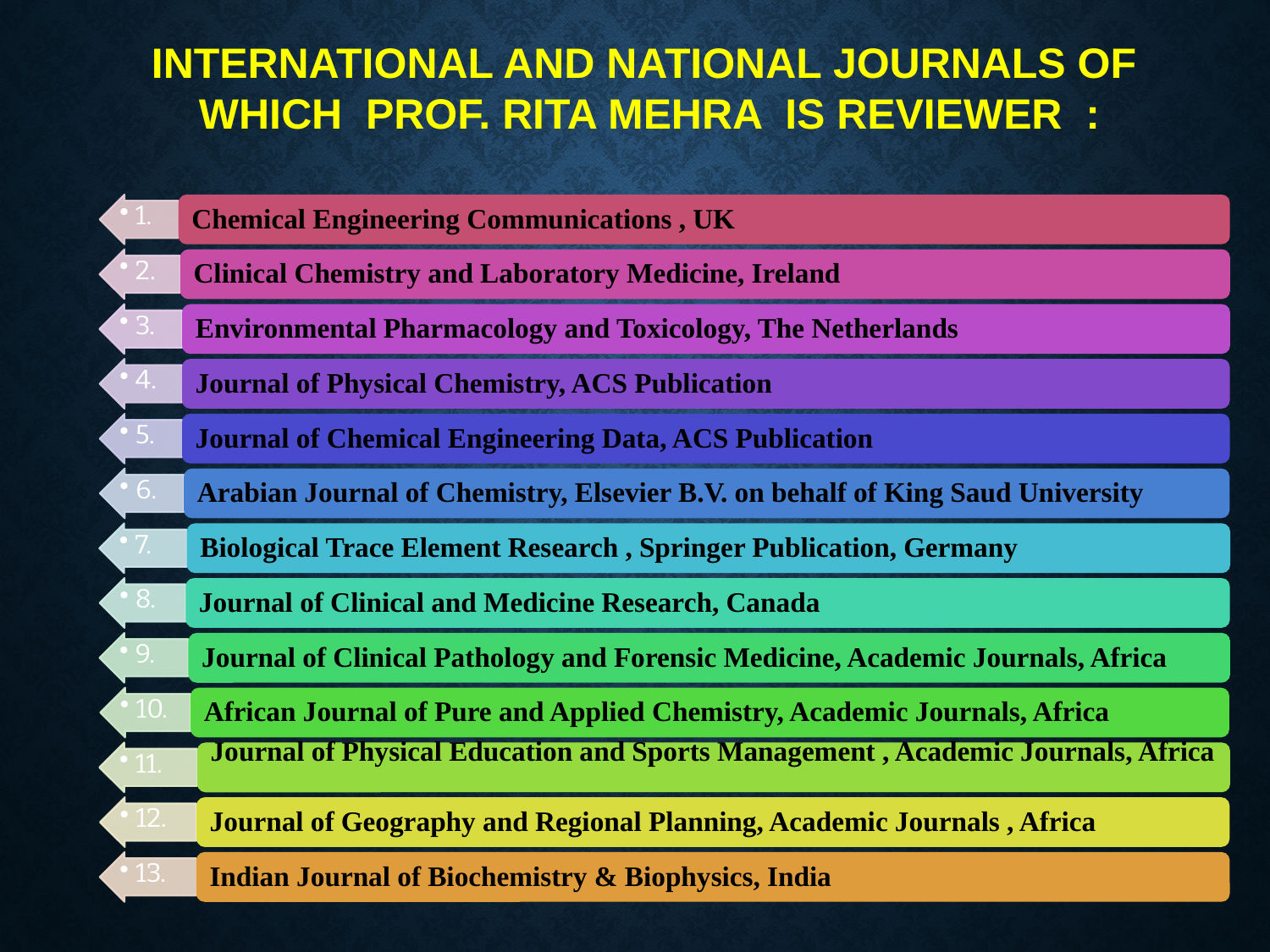

INTERNATIONAL AND NATIONAL JOURNALS OF  WHICH  PROF. RITA MEHRA  IS REVIEWER  :
1.
Chemical Engineering Communications , UK
2.
Clinical Chemistry and Laboratory Medicine, Ireland
3.
Environmental Pharmacology and Toxicology, The Netherlands
4.
Journal of Physical Chemistry, ACS Publication
5.
Journal of Chemical Engineering Data, ACS Publication
6.
Arabian Journal of Chemistry, Elsevier B.V. on behalf of King Saud University
7.
Biological Trace Element Research , Springer Publication, Germany
8.
Journal of Clinical and Medicine Research, Canada
9.
Journal of Clinical Pathology and Forensic Medicine, Academic Journals, Africa
10.
African Journal of Pure and Applied Chemistry, Academic Journals, Africa
11.
Journal of Physical Education and Sports Management , Academic Journals, Africa
12.
Journal of Geography and Regional Planning, Academic Journals , Africa
13.
Indian Journal of Biochemistry & Biophysics, India